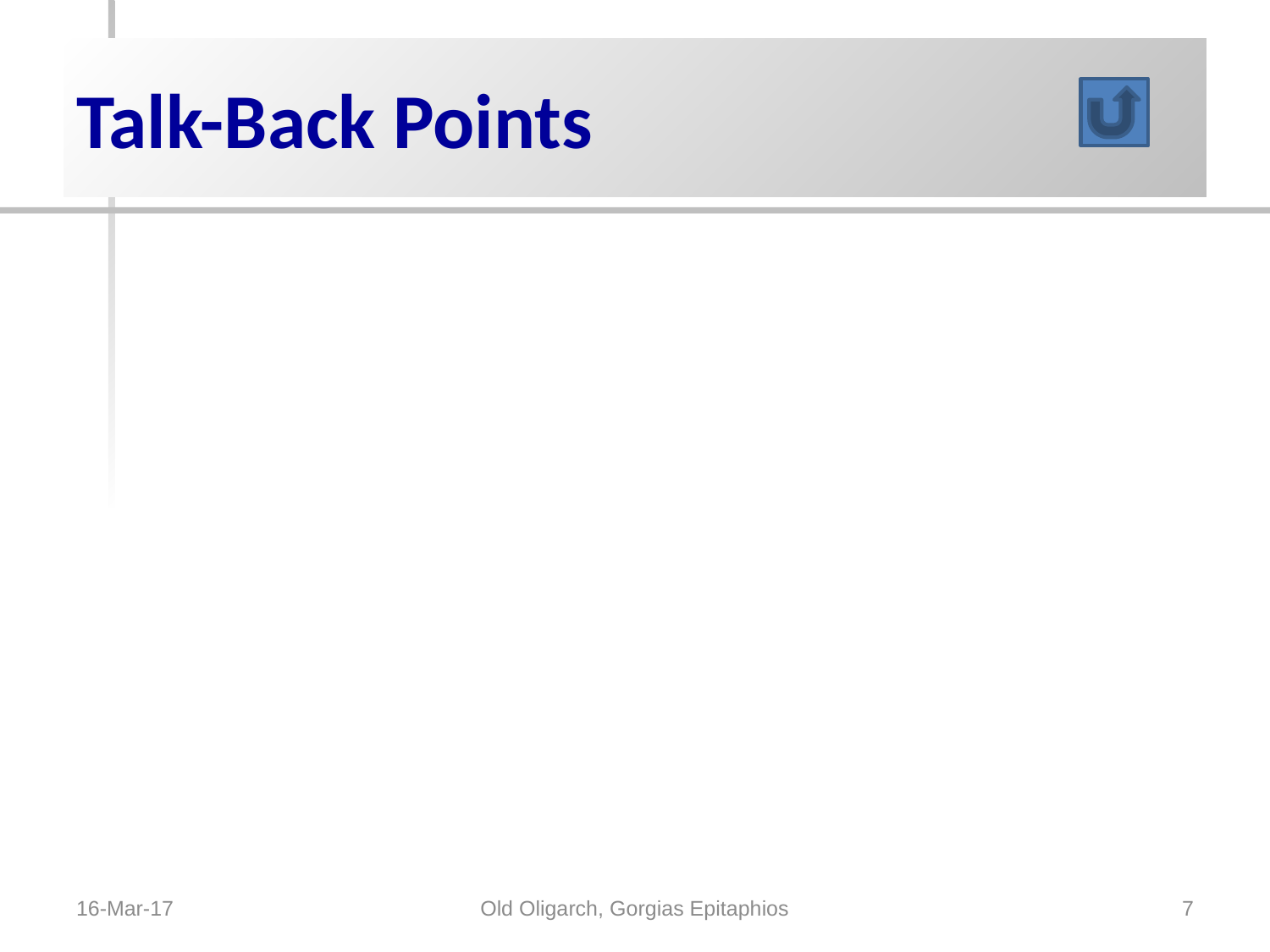

# Talk-Back Points

16-Mar-17
Old Oligarch, Gorgias Epitaphios
7